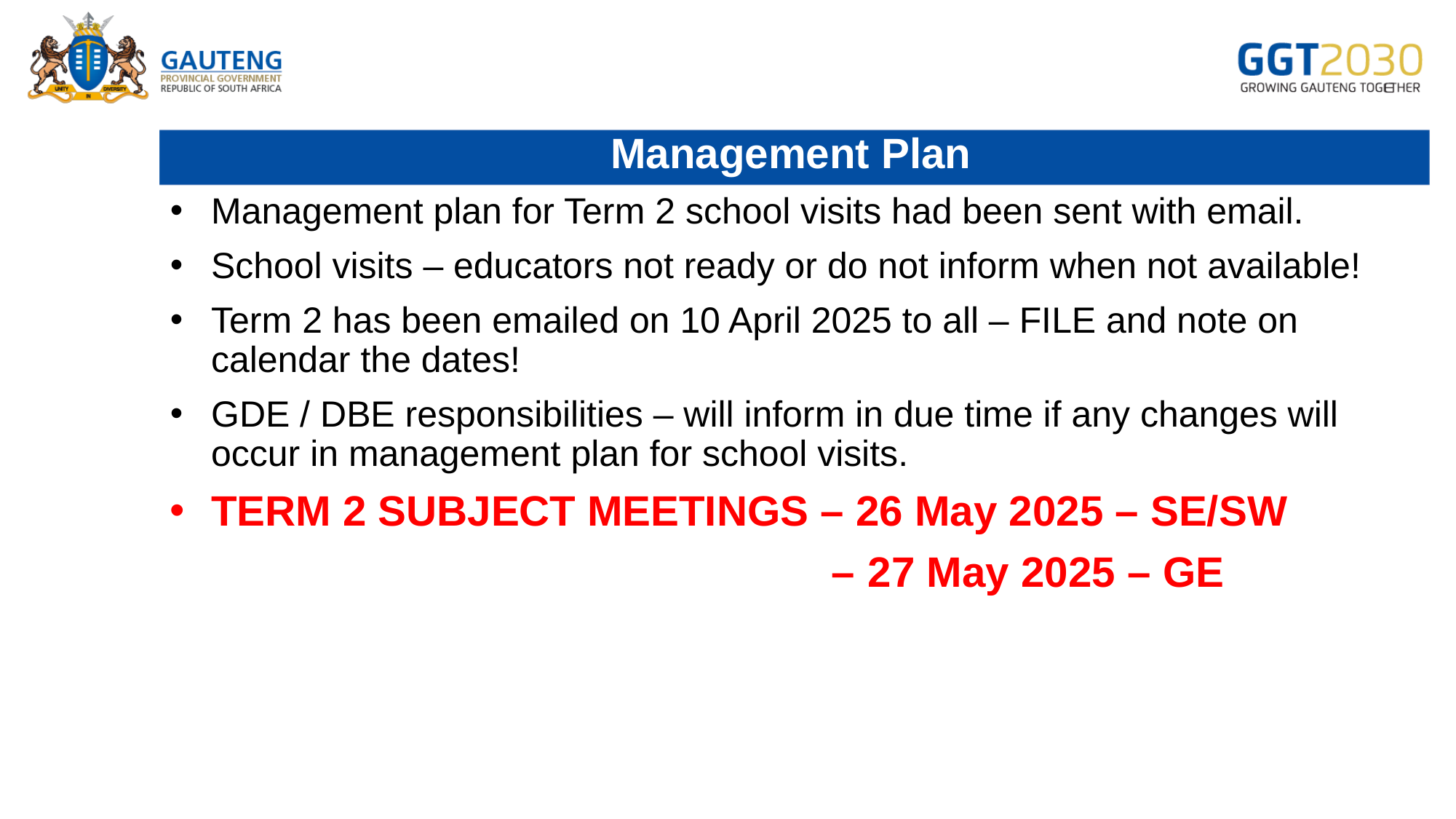

# Management Plan
Management plan for Term 2 school visits had been sent with email.
School visits – educators not ready or do not inform when not available!
Term 2 has been emailed on 10 April 2025 to all – FILE and note on calendar the dates!
GDE / DBE responsibilities – will inform in due time if any changes will occur in management plan for school visits.
TERM 2 SUBJECT MEETINGS – 26 May 2025 – SE/SW
                                                        – 27 May 2025 – GE